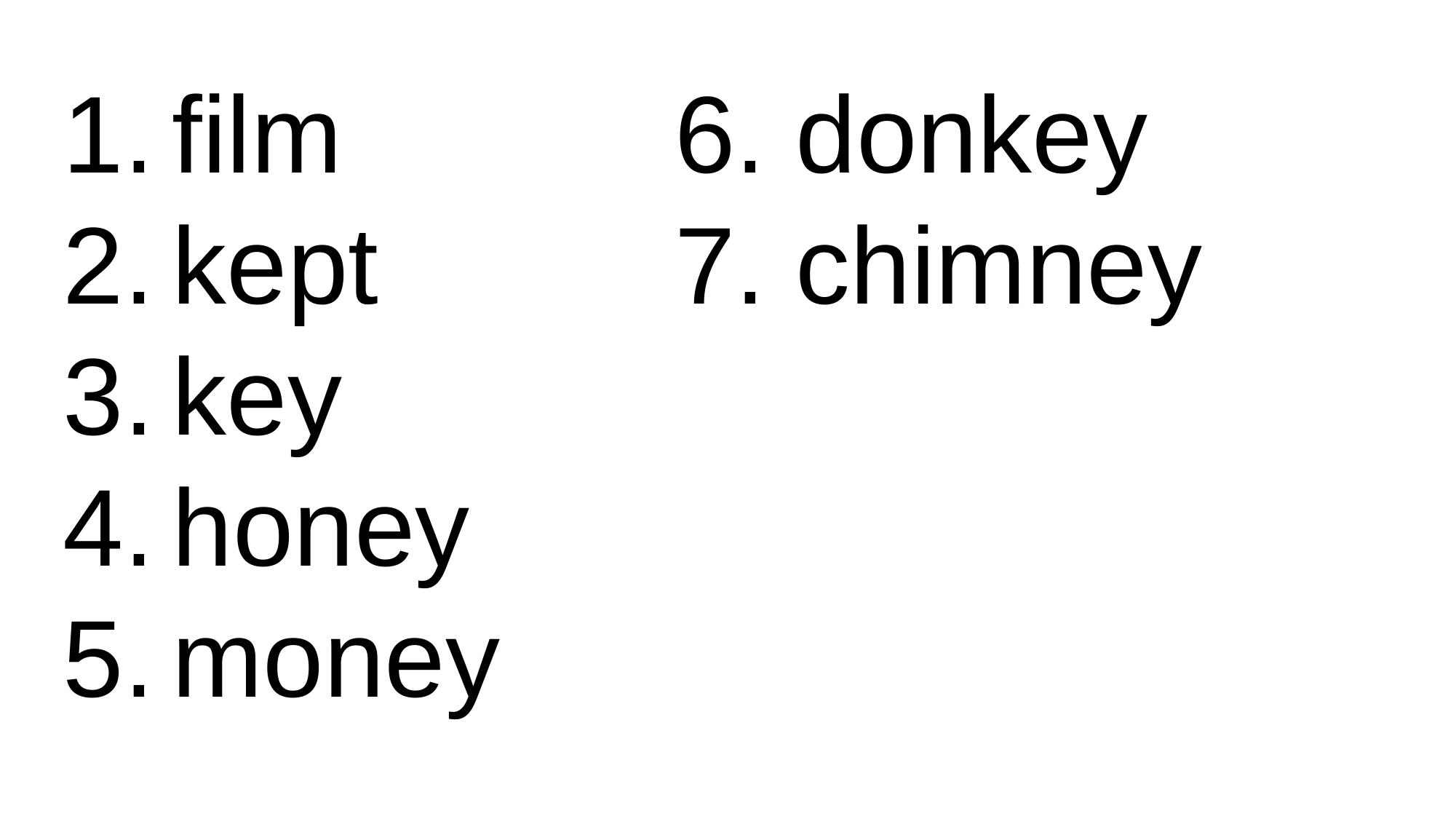

6. donkey
 7. chimney

film
kept
key
honey
money